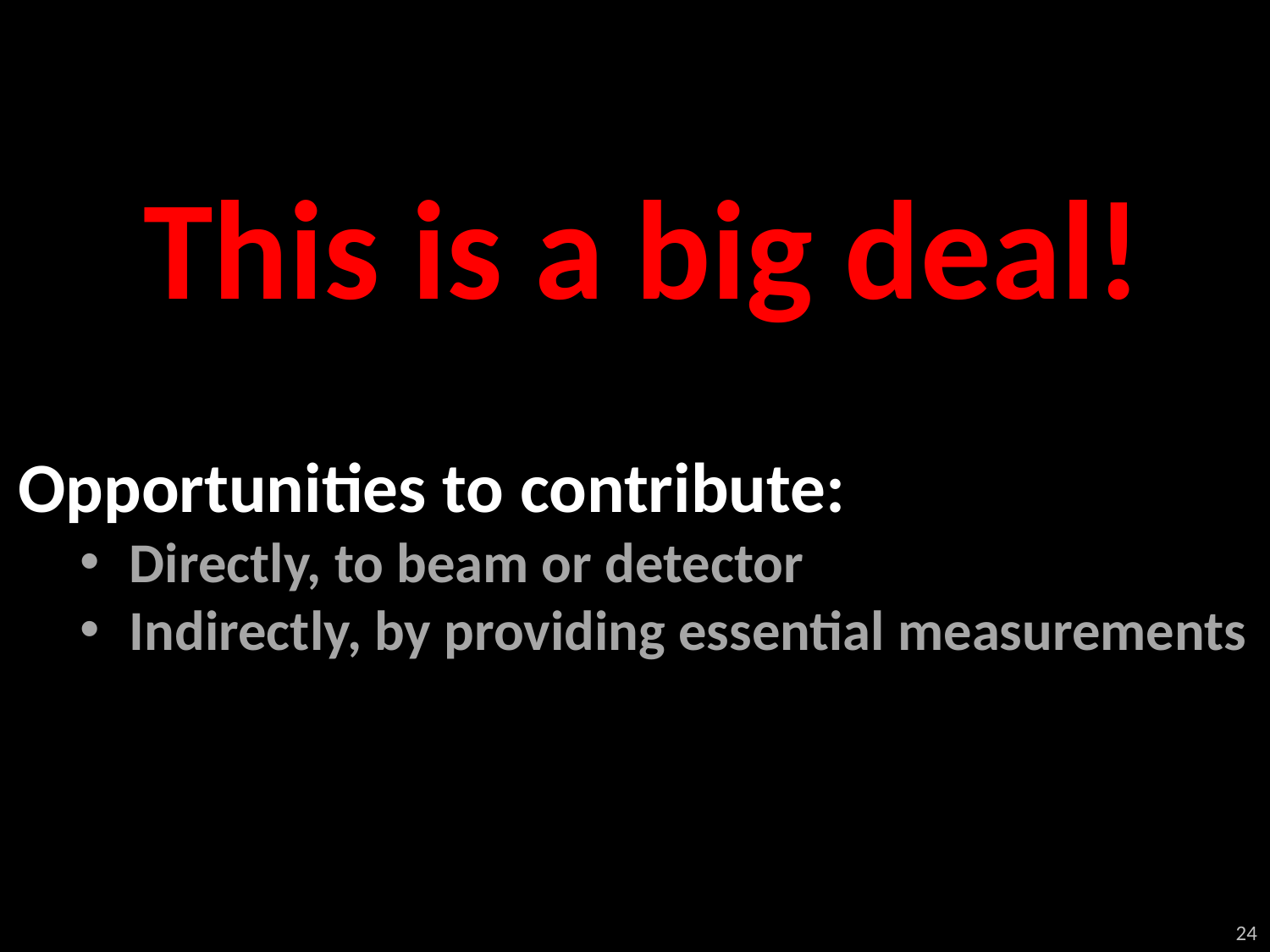

This is a big deal!
Opportunities to contribute:
Directly, to beam or detector
Indirectly, by providing essential measurements
24